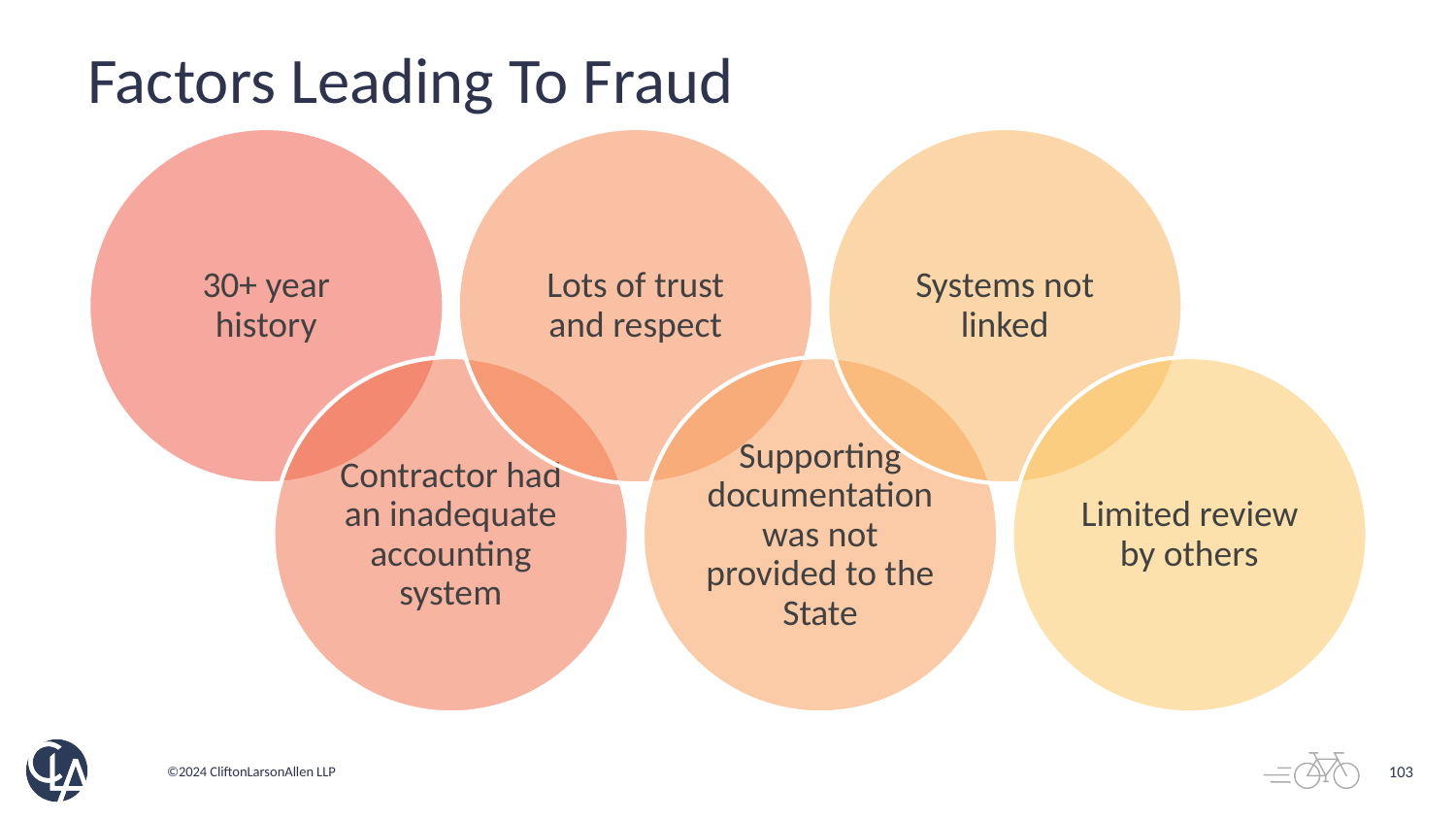

# Factors Leading To Fraud
30+ year history
Contractor had an inadequate accounting system
Lots of trust and respect
Supporting documentation was not provided to the State
Systems not linked
Limited review by others
103